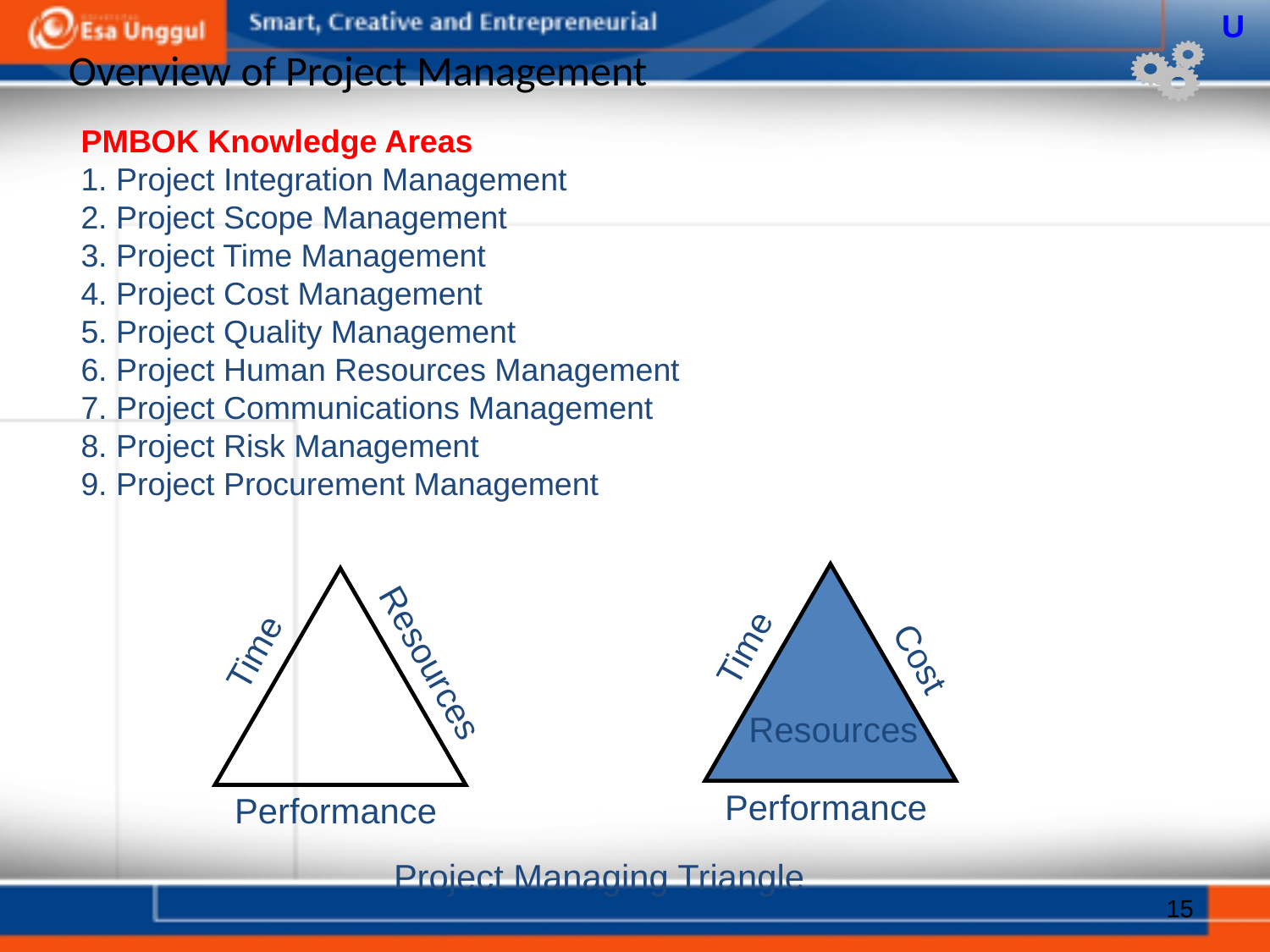

U
# Overview of Project Management

PMBOK Knowledge Areas
1. Project Integration Management
2. Project Scope Management
3. Project Time Management
4. Project Cost Management
5. Project Quality Management
6. Project Human Resources Management
7. Project Communications Management
8. Project Risk Management
9. Project Procurement Management

Time
Time
Cost
Resources
Resources
Performance
Performance
Project Managing Triangle
15